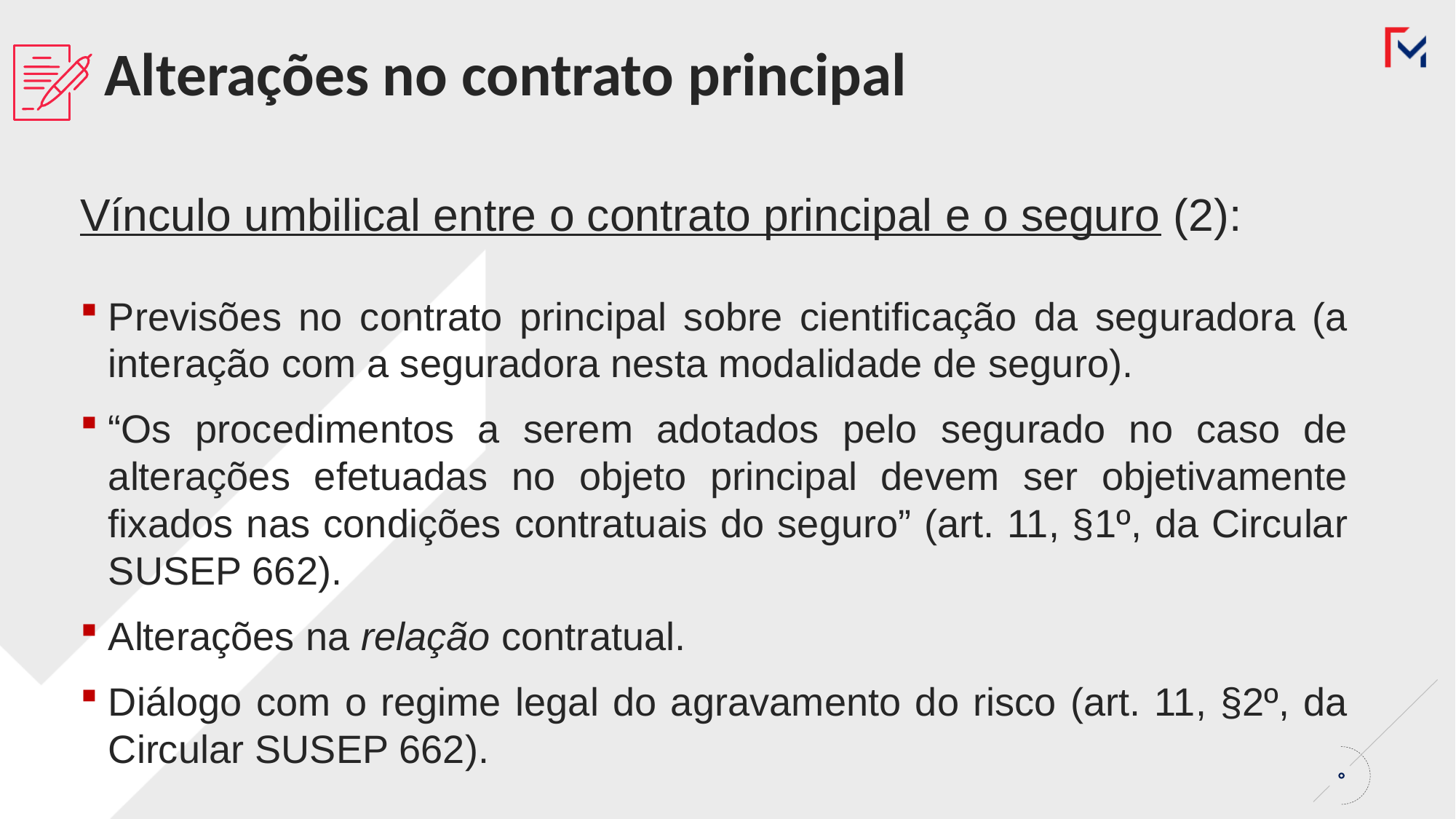

Alterações no contrato principal
Vínculo umbilical entre o contrato principal e o seguro (2):

Previsões no contrato principal sobre cientificação da seguradora (a interação com a seguradora nesta modalidade de seguro).
“Os procedimentos a serem adotados pelo segurado no caso de alterações efetuadas no objeto principal devem ser objetivamente fixados nas condições contratuais do seguro” (art. 11, §1º, da Circular SUSEP 662).
Alterações na relação contratual.
Diálogo com o regime legal do agravamento do risco (art. 11, §2º, da Circular SUSEP 662).